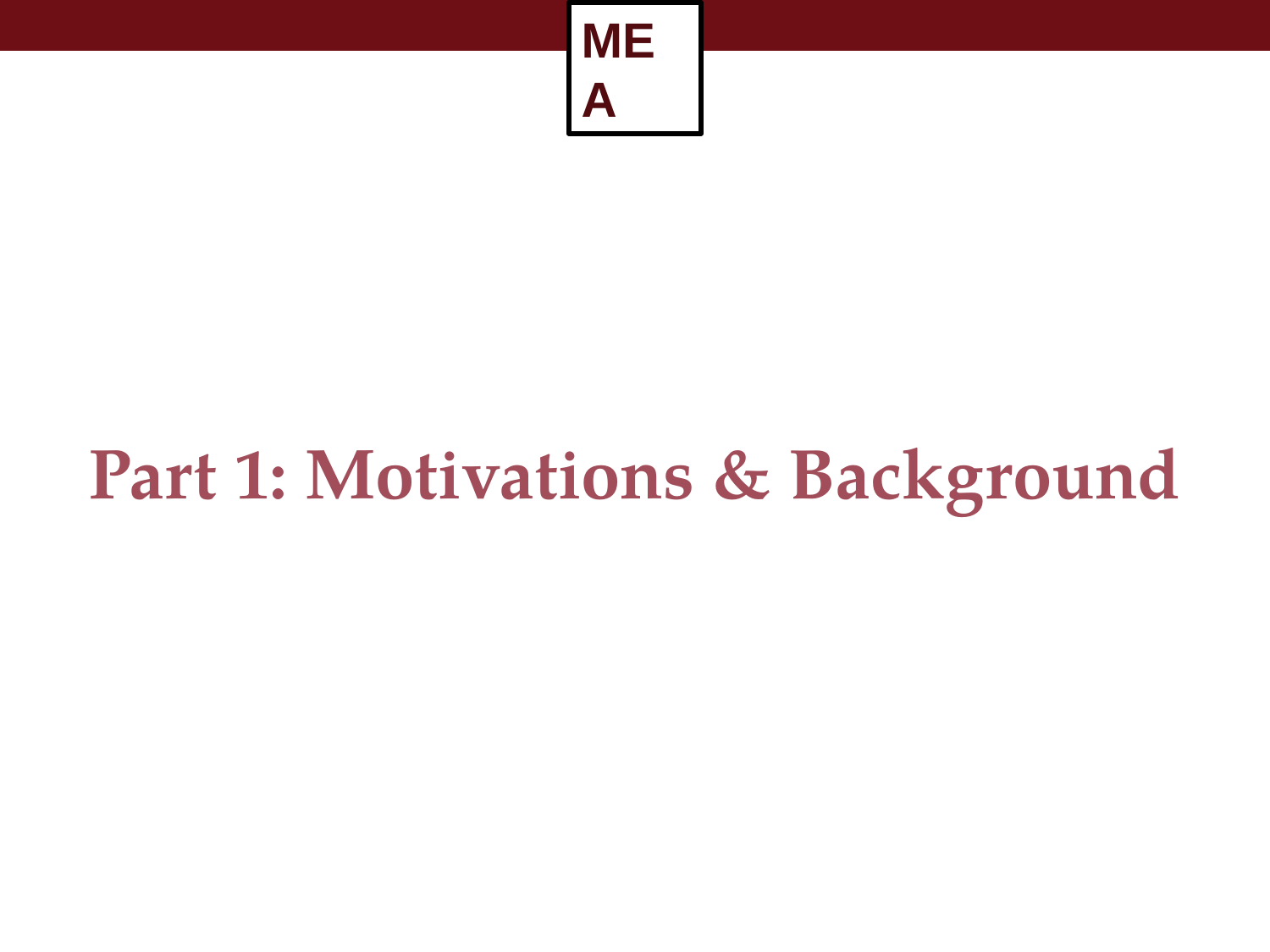

MEA
# Part 1: Motivations & Background